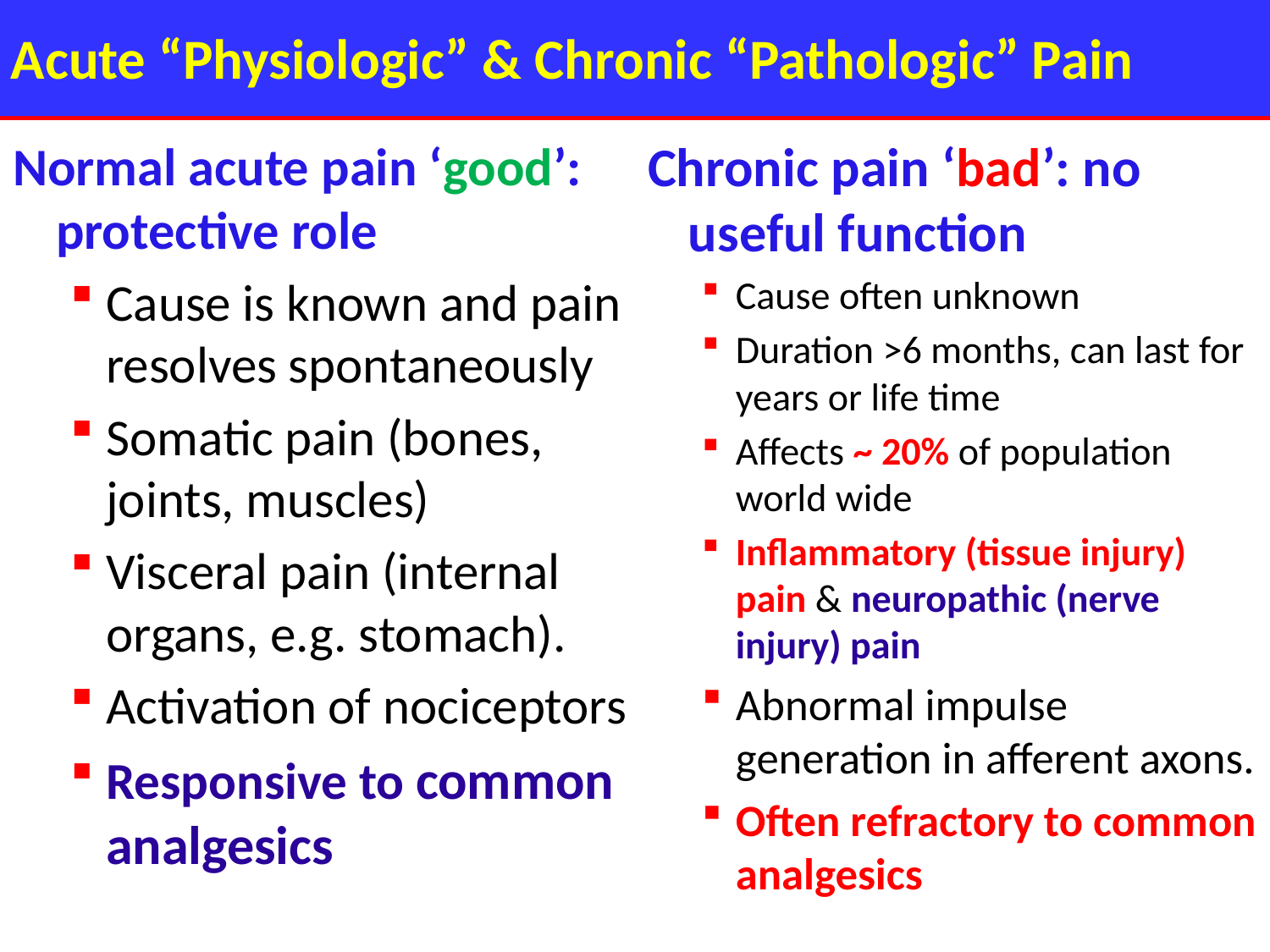

Acute “Physiologic” & Chronic “Pathologic” Pain

Normal acute pain ‘good’: protective role
Cause is known and pain resolves spontaneously
Somatic pain (bones, joints, muscles)
Visceral pain (internal organs, e.g. stomach).
Activation of nociceptors
Responsive to common analgesics

Chronic pain ‘bad’: no useful function
Cause often unknown
Duration >6 months, can last for years or life time
Affects ~ 20% of population world wide
Inflammatory (tissue injury) pain & neuropathic (nerve injury) pain
Abnormal impulse generation in afferent axons.
Often refractory to common analgesics